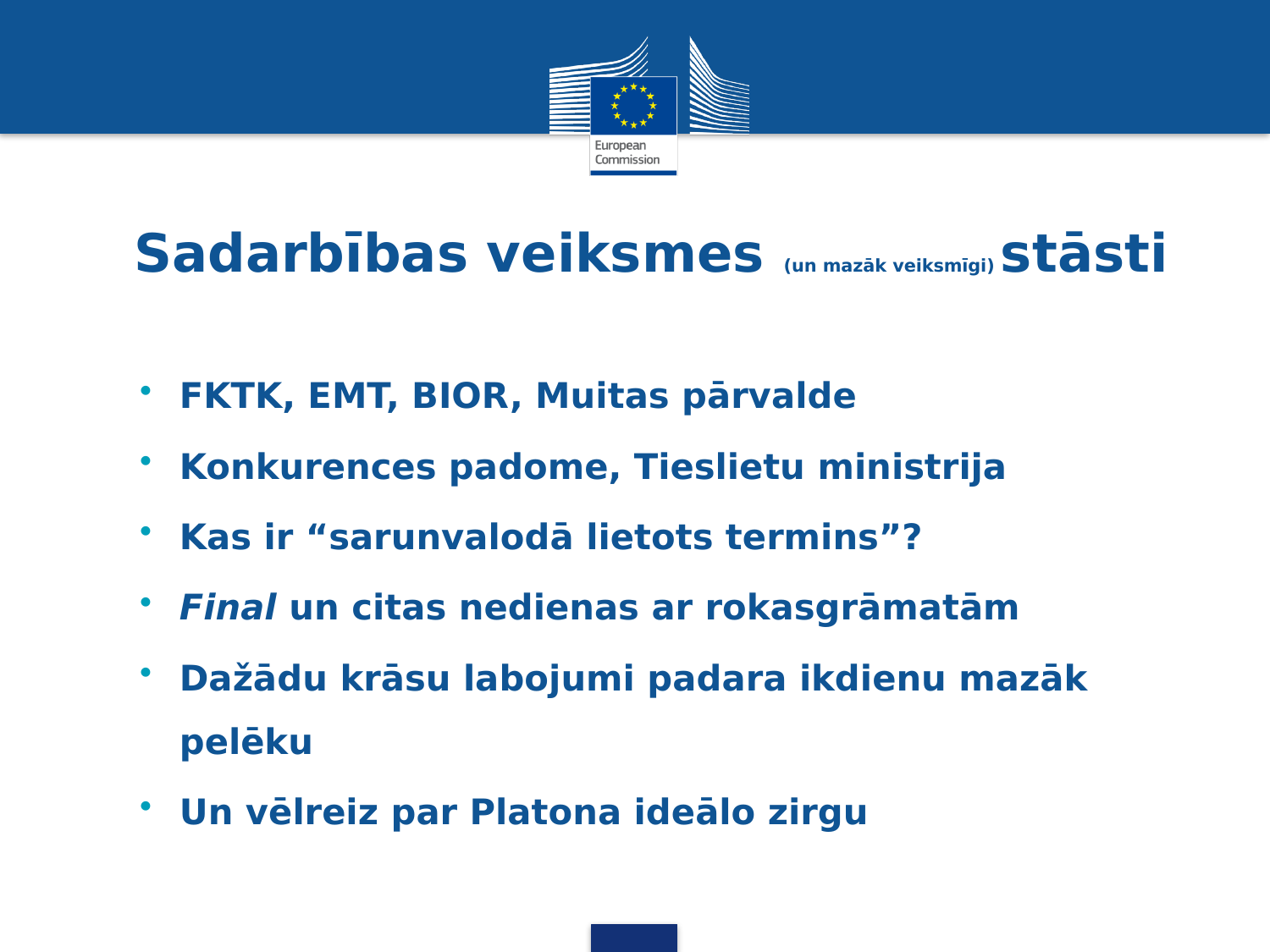

# Sadarbības veiksmes (un mazāk veiksmīgi) stāsti
FKTK, EMT, BIOR, Muitas pārvalde
Konkurences padome, Tieslietu ministrija
Kas ir “sarunvalodā lietots termins”?
Final un citas nedienas ar rokasgrāmatām
Dažādu krāsu labojumi padara ikdienu mazāk pelēku
Un vēlreiz par Platona ideālo zirgu